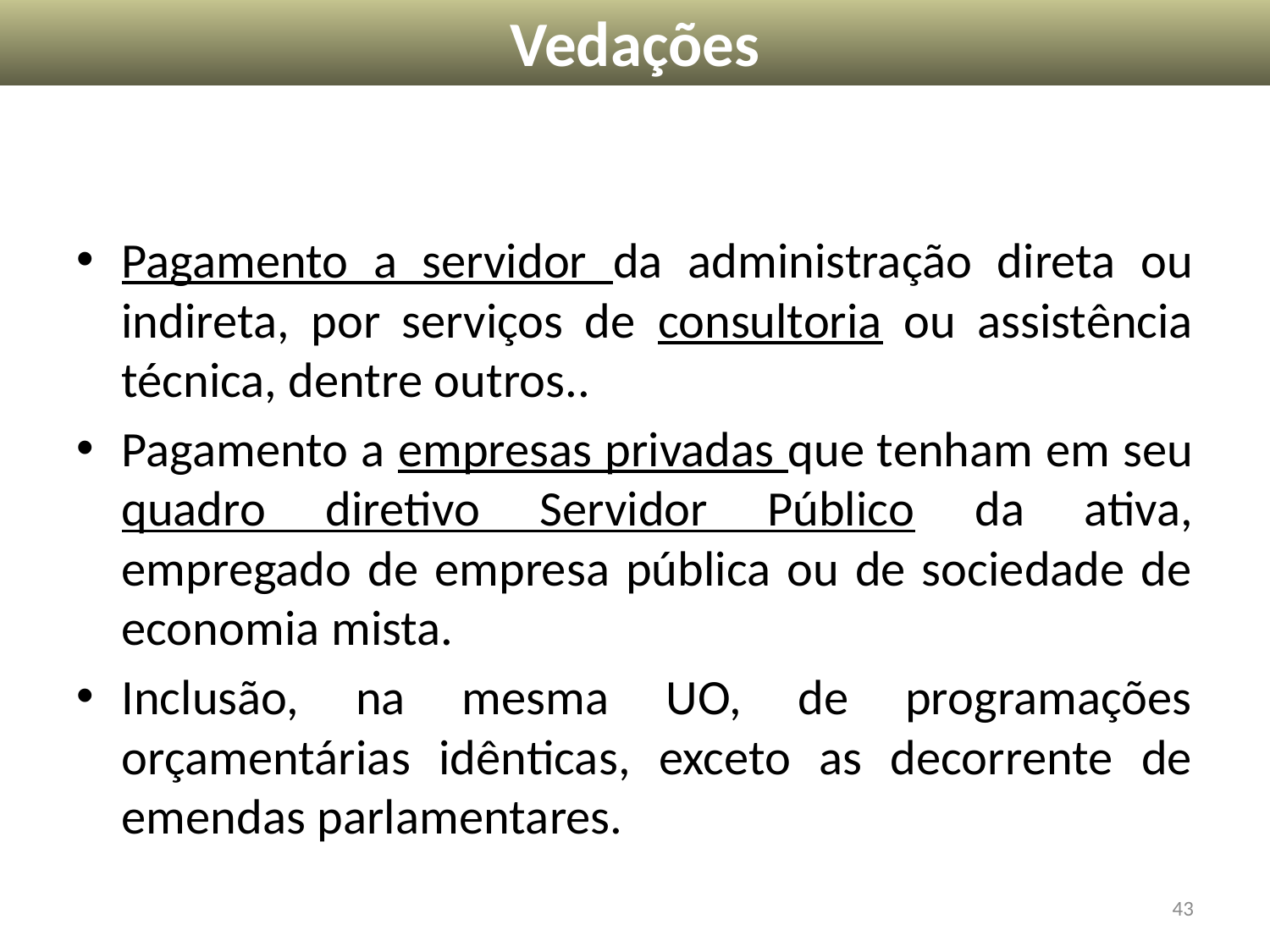

Vedações
Pagamento a servidor da administração direta ou indireta, por serviços de consultoria ou assistência técnica, dentre outros..
Pagamento a empresas privadas que tenham em seu quadro diretivo Servidor Público da ativa, empregado de empresa pública ou de sociedade de economia mista.
Inclusão, na mesma UO, de programações orçamentárias idênticas, exceto as decorrente de emendas parlamentares.

43